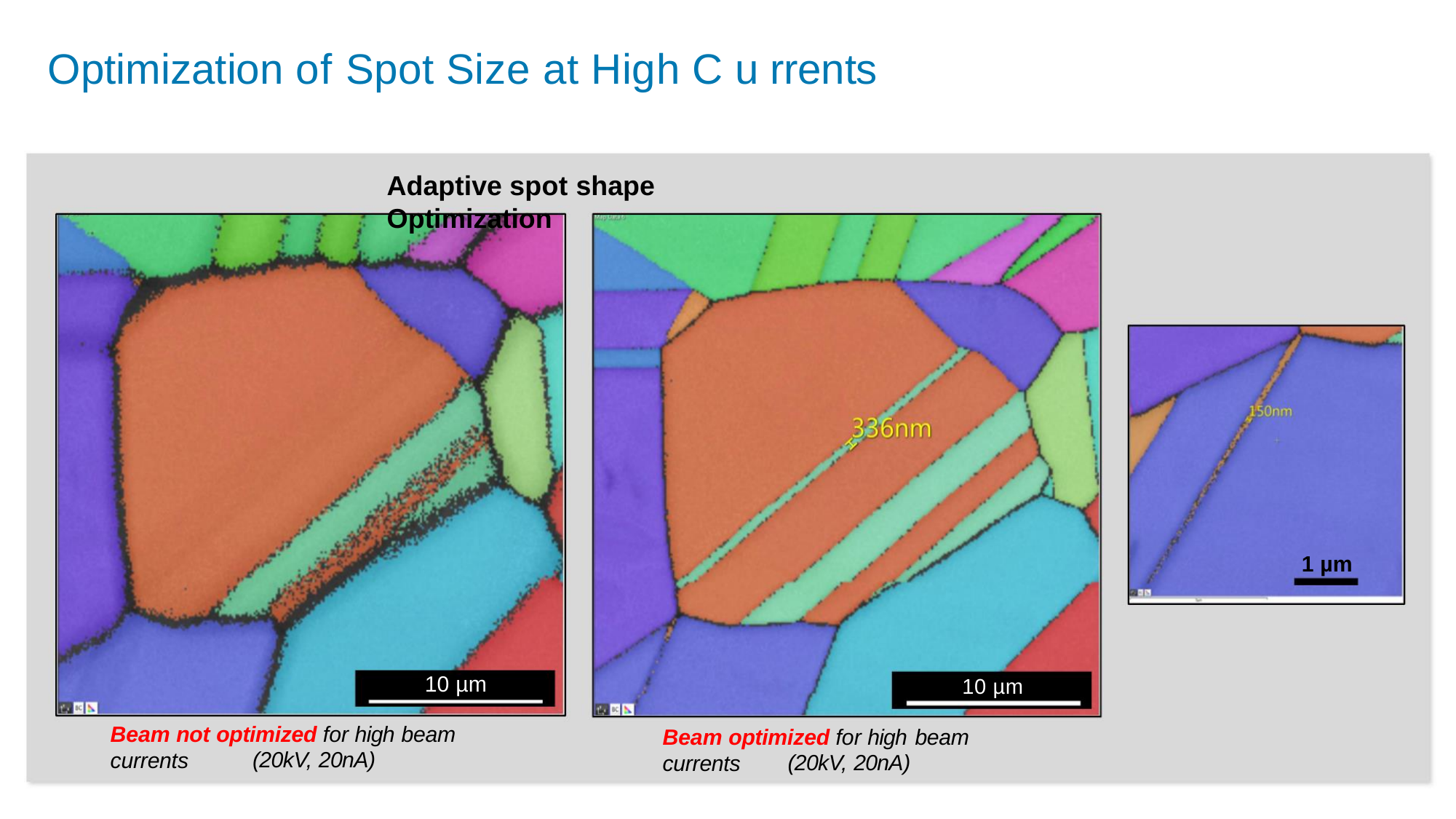

Optimization of Spot Size at High C u rrents
Adaptive spot shape Optimization
1 µm
10 µm
10 µm
Beam not optimized for high beam currents
Beam optimized for high beam currents
(20kV, 20nA)
(20kV, 20nA)